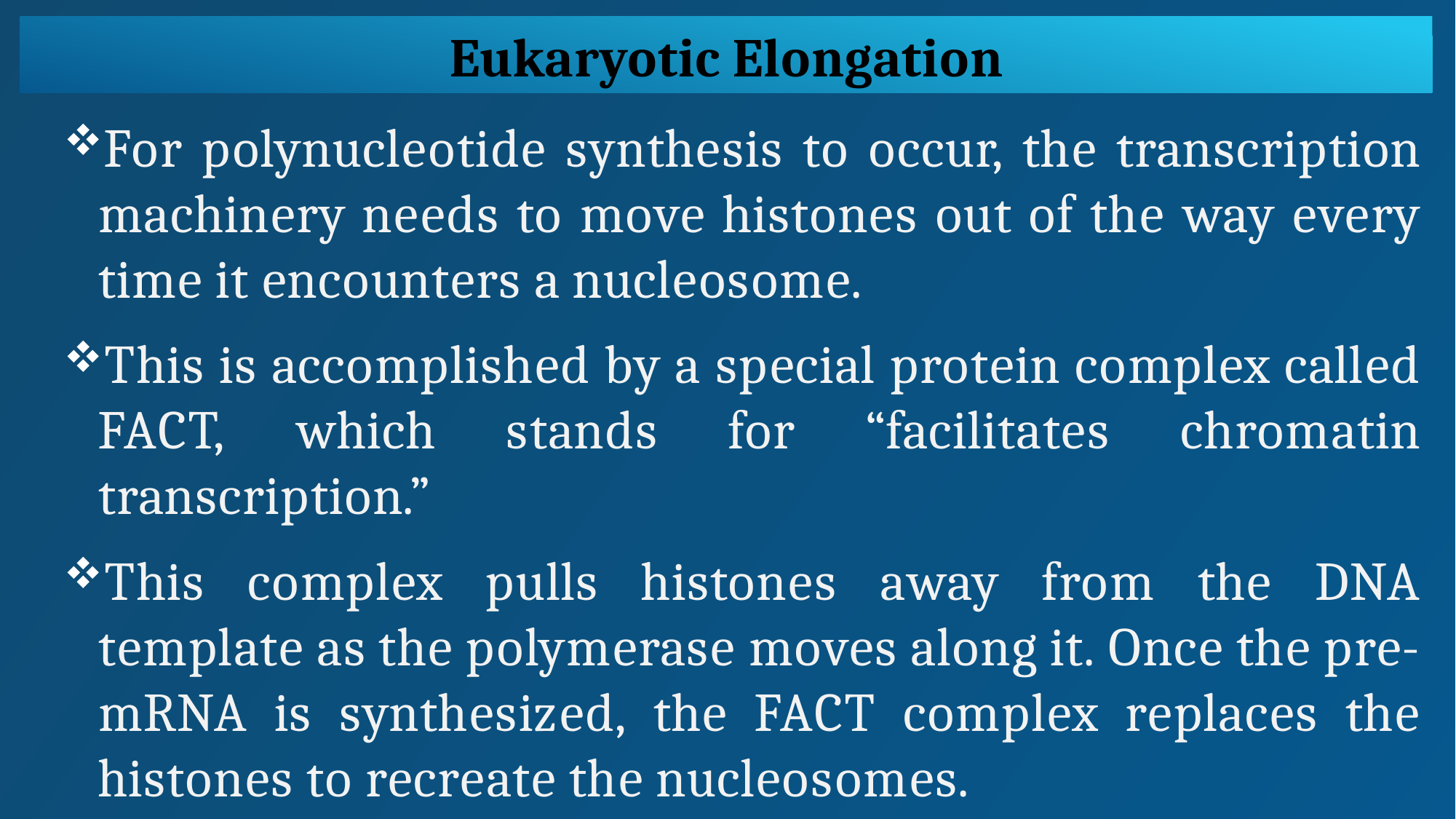

Eukaryotic Elongation
For polynucleotide synthesis to occur, the transcription machinery needs to move histones out of the way every time it encounters a nucleosome.
This is accomplished by a special protein complex called FACT, which stands for “facilitates chromatin transcription.”
This complex pulls histones away from the DNA template as the polymerase moves along it. Once the pre-mRNA is synthesized, the FACT complex replaces the histones to recreate the nucleosomes.